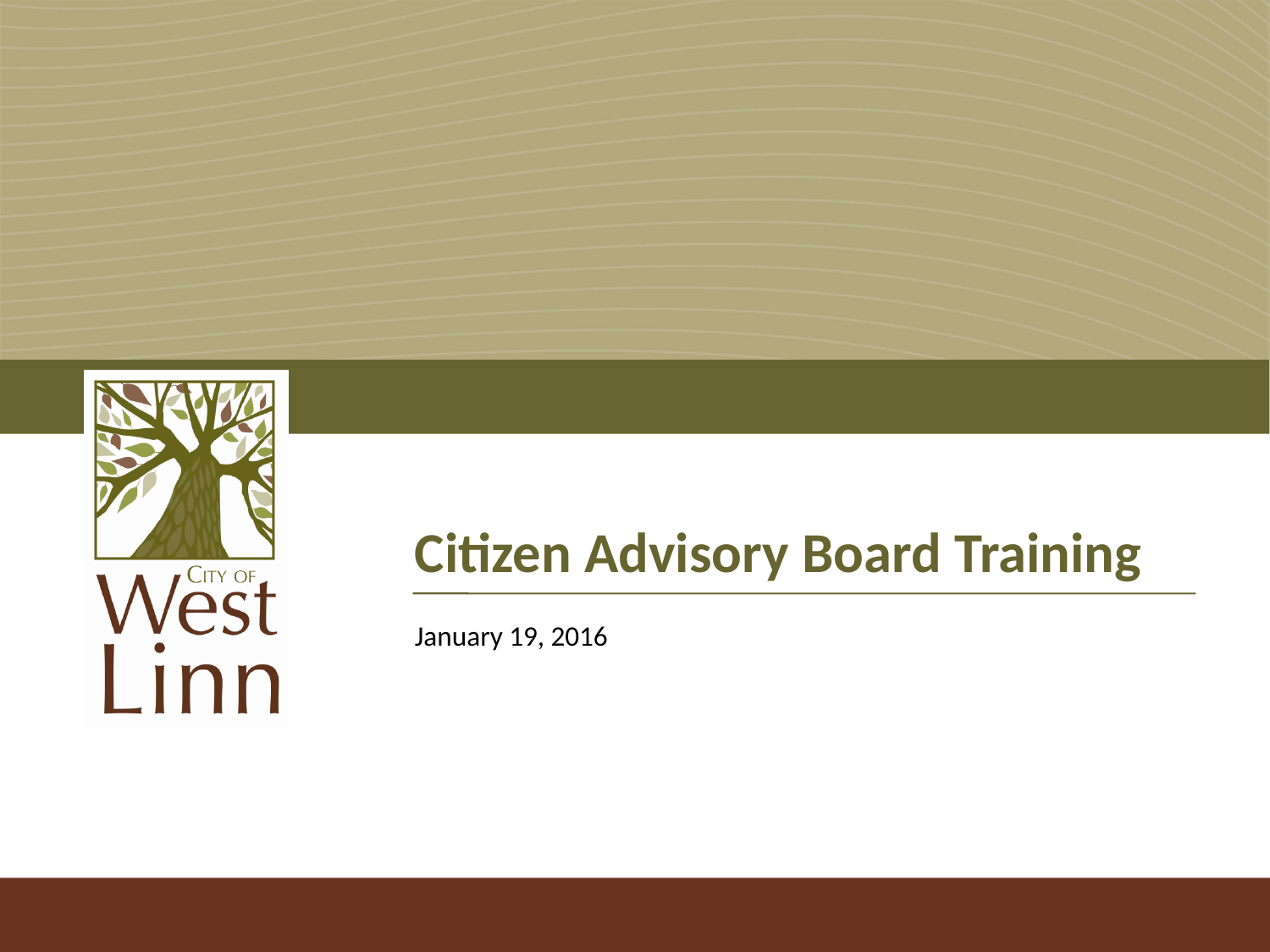

# Citizen Advisory Board Training
January 19, 2016